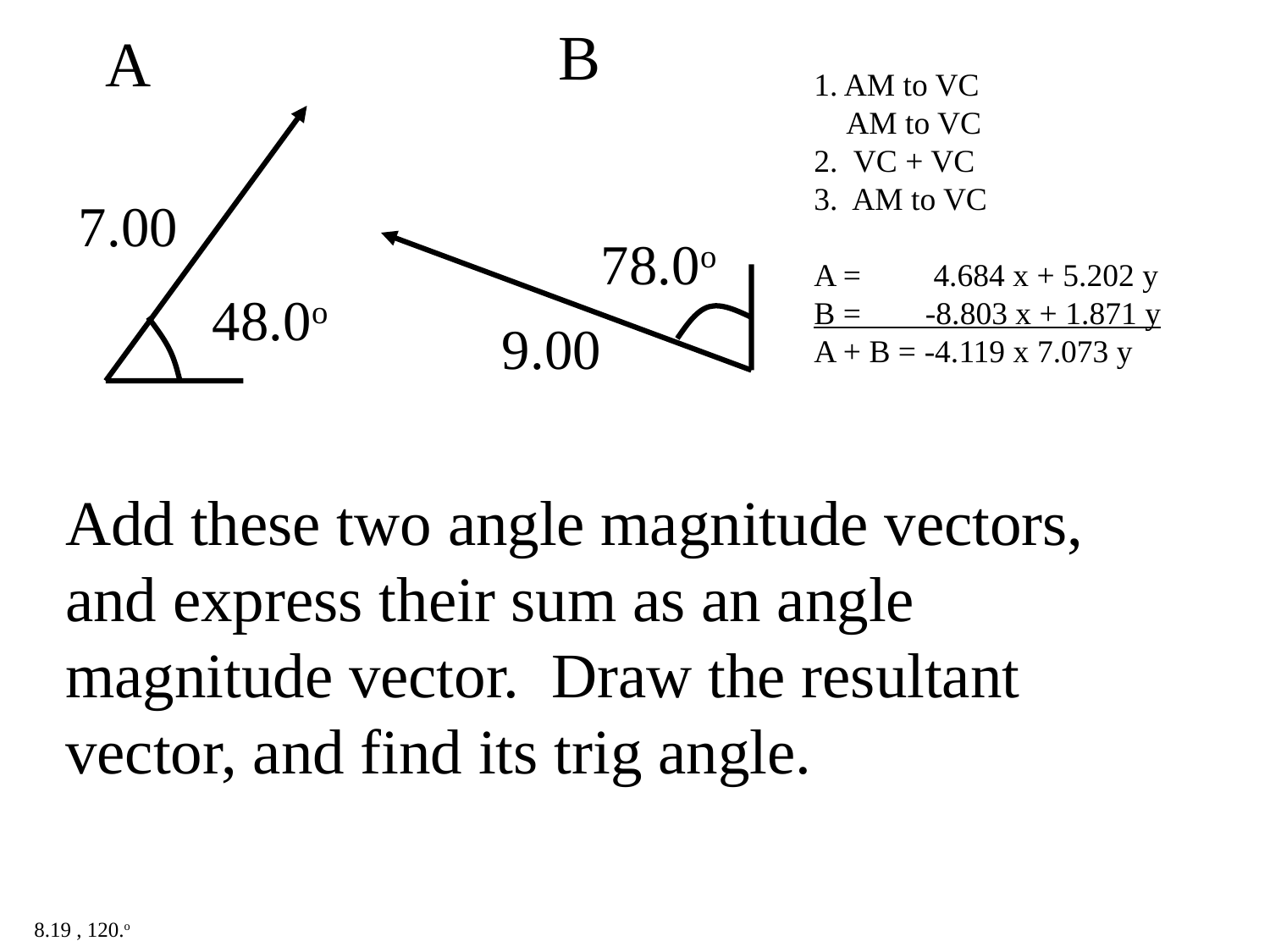

B
A
1. AM to VC
    AM to VC
2.  VC + VC
3.  AM to VC

A =         4.684 x + 5.202 y
B =        -8.803 x + 1.871 y
A + B = -4.119 x 7.073 y

7.00
78.0o

48.0o

9.00

Add these two angle magnitude vectors, and express their sum as an angle magnitude vector.  Draw the resultant vector, and find its trig angle.
8.19 , 120.o